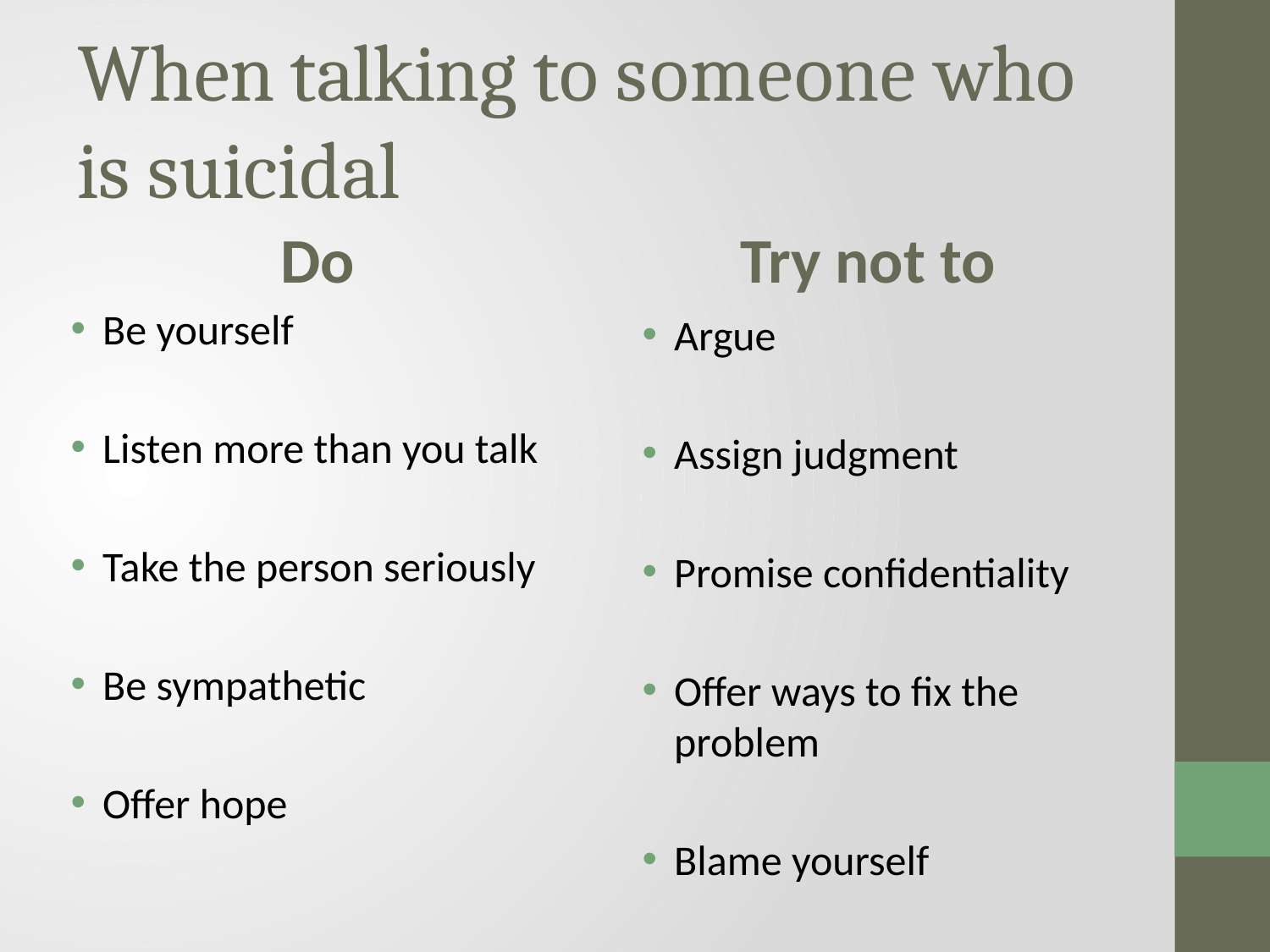

# When talking to someone who is suicidal
Do
Try not to
Be yourself

Listen more than you talk

Take the person seriously

Be sympathetic

Offer hope

Argue

Assign judgment

Promise confidentiality

Offer ways to fix the problem

Blame yourself